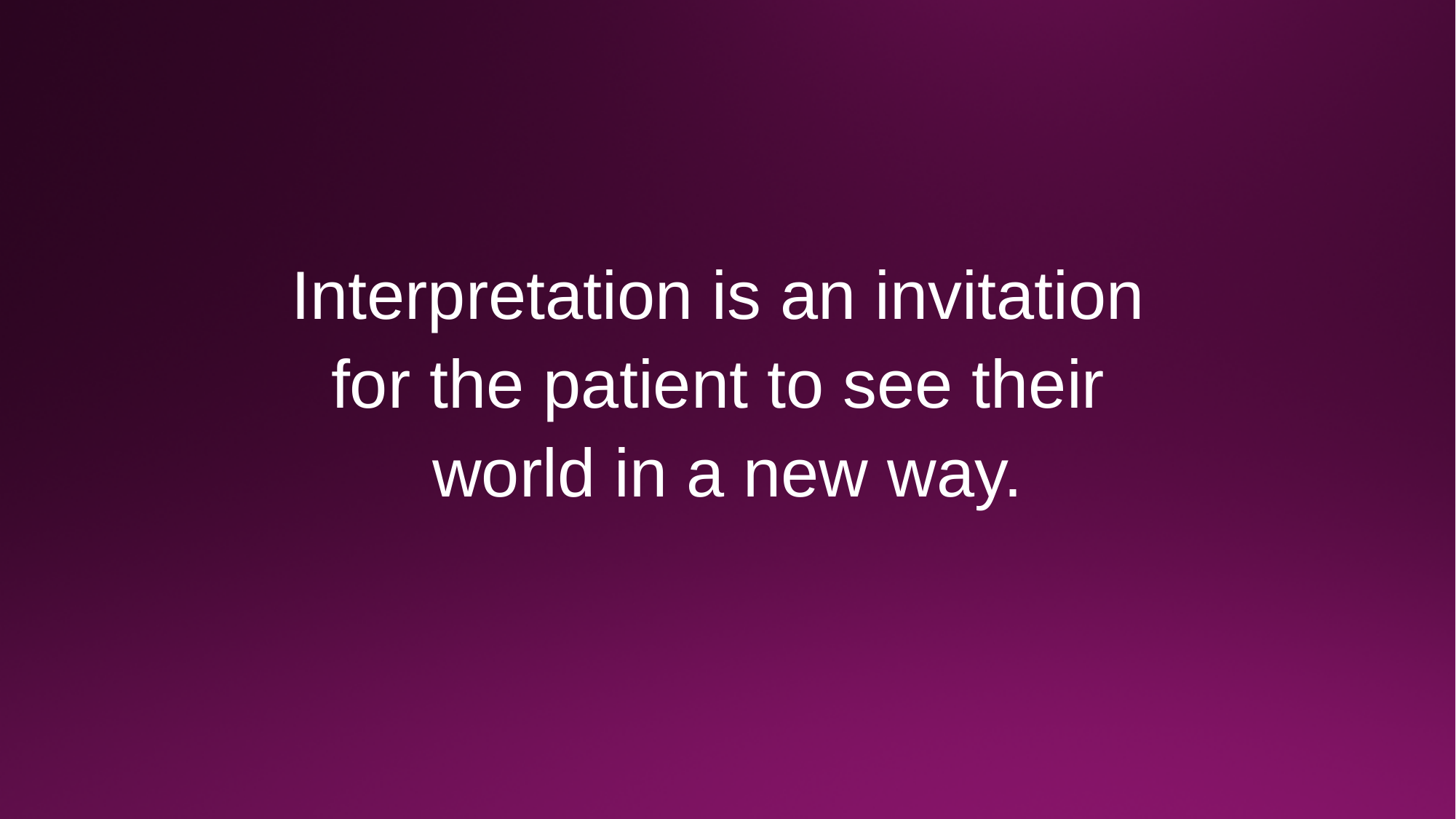

Interpretation is an invitation
for the patient to see their
world in a new way.